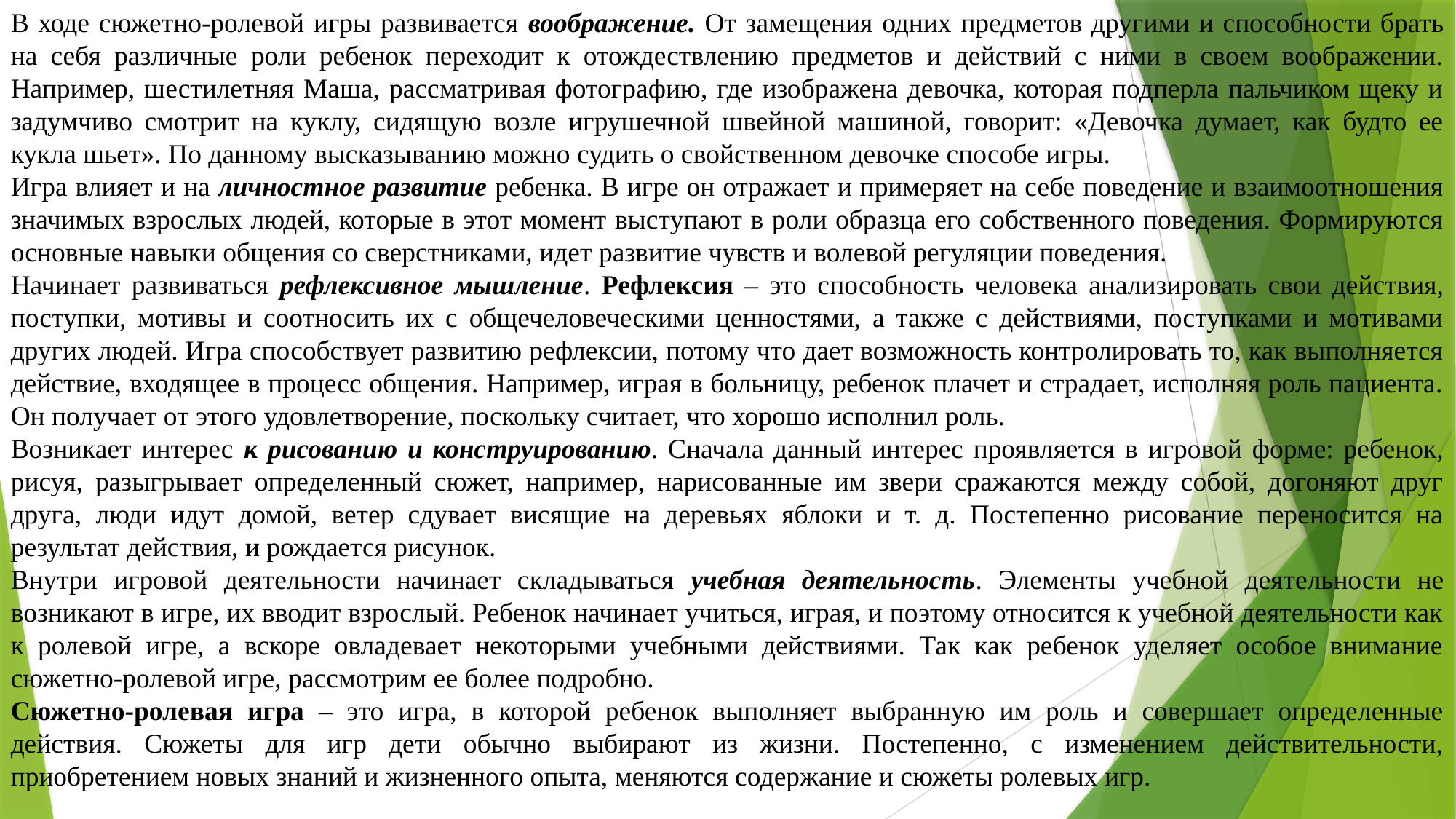

В ходе сюжетно-ролевой игры развивается воображение. От замещения одних предметов другими и способности брать на себя различные роли ребенок переходит к отождествлению предметов и действий с ними в своем воображении. Например, шестилетняя Маша, рассматривая фотографию, где изображена девочка, которая подперла пальчиком щеку и задумчиво смотрит на куклу, сидящую возле игрушечной швейной машиной, говорит: «Девочка думает, как будто ее кукла шьет». По данному высказыванию можно судить о свойственном девочке способе игры.
Игра влияет и на личностное развитие ребенка. В игре он отражает и примеряет на себе поведение и взаимоотношения значимых взрослых людей, которые в этот момент выступают в роли образца его собственного поведения. Формируются основные навыки общения со сверстниками, идет развитие чувств и волевой регуляции поведения.
Начинает развиваться рефлексивное мышление. Рефлексия – это способность человека анализировать свои действия, поступки, мотивы и соотносить их с общечеловеческими ценностями, а также с действиями, поступками и мотивами других людей. Игра способствует развитию рефлексии, потому что дает возможность контролировать то, как выполняется действие, входящее в процесс общения. Например, играя в больницу, ребенок плачет и страдает, исполняя роль пациента. Он получает от этого удовлетворение, поскольку считает, что хорошо исполнил роль.
Возникает интерес к рисованию и конструированию. Сначала данный интерес проявляется в игровой форме: ребенок, рисуя, разыгрывает определенный сюжет, например, нарисованные им звери сражаются между собой, догоняют друг друга, люди идут домой, ветер сдувает висящие на деревьях яблоки и т. д. Постепенно рисование переносится на результат действия, и рождается рисунок.
Внутри игровой деятельности начинает складываться учебная деятельность. Элементы учебной деятельности не возникают в игре, их вводит взрослый. Ребенок начинает учиться, играя, и поэтому относится к учебной деятельности как к ролевой игре, а вскоре овладевает некоторыми учебными действиями. Так как ребенок уделяет особое внимание сюжетно-ролевой игре, рассмотрим ее более подробно.
Сюжетно-ролевая игра – это игра, в которой ребенок выполняет выбранную им роль и совершает определенные действия. Сюжеты для игр дети обычно выбирают из жизни. Постепенно, с изменением действительности, приобретением новых знаний и жизненного опыта, меняются содержание и сюжеты ролевых игр.